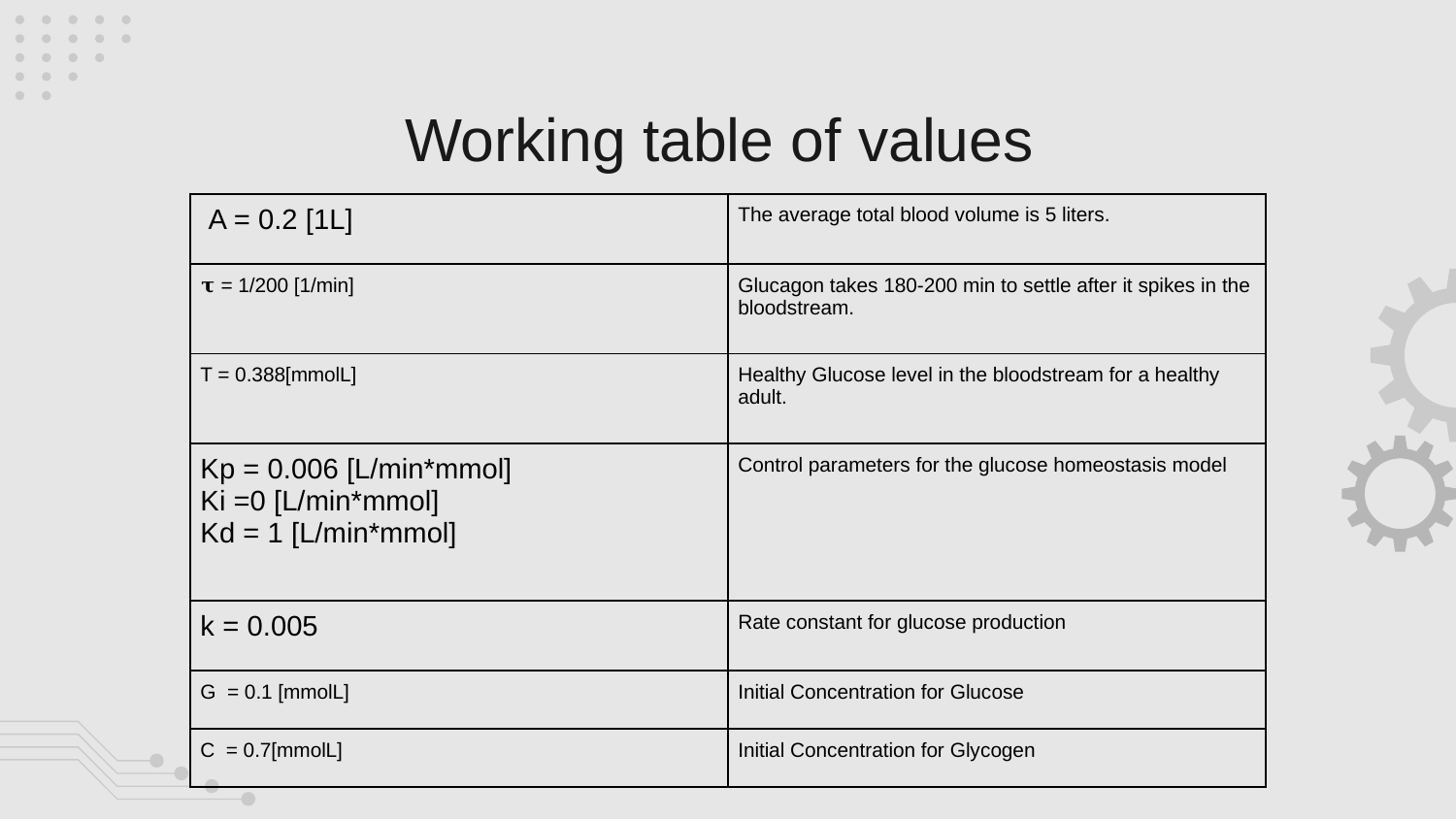

# Working table of values
| A = 0.2 [1L] | The average total blood volume is 5 liters. |
| --- | --- |
| 𝛕 = 1/200 [1/min] | Glucagon takes 180-200 min to settle after it spikes in the bloodstream. |
| T = 0.388[mmolL] | Healthy Glucose level in the bloodstream for a healthy adult. |
| Kp = 0.006 [L/min\*mmol] Ki =0 [L/min\*mmol] Kd = 1 [L/min\*mmol] | Control parameters for the glucose homeostasis model |
| k = 0.005 | Rate constant for glucose production |
| G = 0.1 [mmolL] | Initial Concentration for Glucose |
| C = 0.7[mmolL] | Initial Concentration for Glycogen |